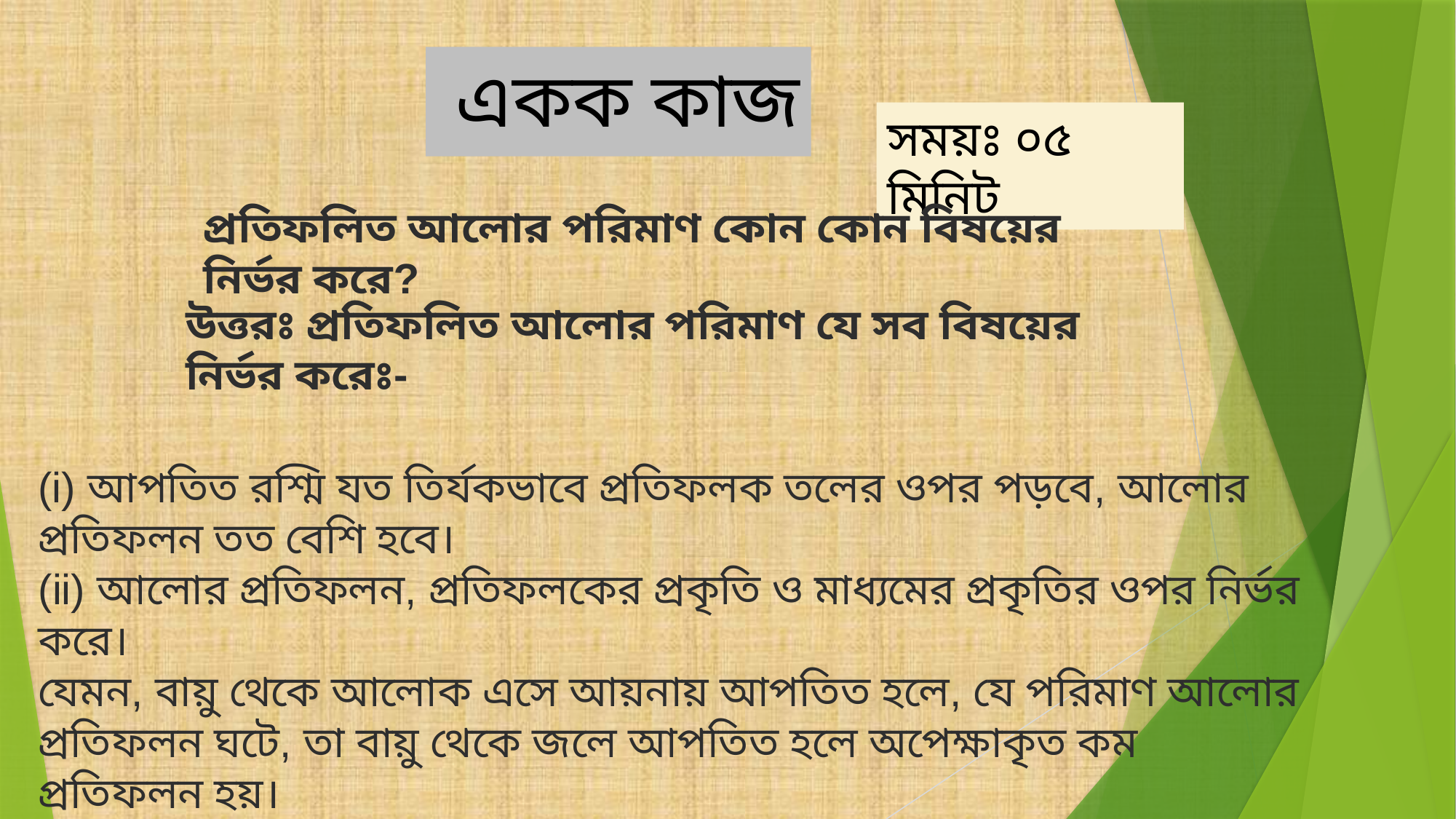

# একক কাজ
সময়ঃ ০৫ মিনিট
প্রতিফলিত আলোর পরিমাণ কোন কোন বিষয়ের নির্ভর করে?
উত্তরঃ প্রতিফলিত আলোর পরিমাণ যে সব বিষয়ের নির্ভর করেঃ-
(i) আপতিত রশ্মি যত তির্যকভাবে প্রতিফলক তলের ওপর পড়বে, আলোর প্রতিফলন তত বেশি হবে।
(ii) আলোর প্রতিফলন, প্রতিফলকের প্রকৃতি ও মাধ্যমের প্রকৃতির ওপর নির্ভর করে।
যেমন, বায়ু থেকে আলোক এসে আয়নায় আপতিত হলে, যে পরিমাণ আলোর প্রতিফলন ঘটে, তা বায়ু থেকে জলে আপতিত হলে অপেক্ষাকৃত কম প্রতিফলন হয়।